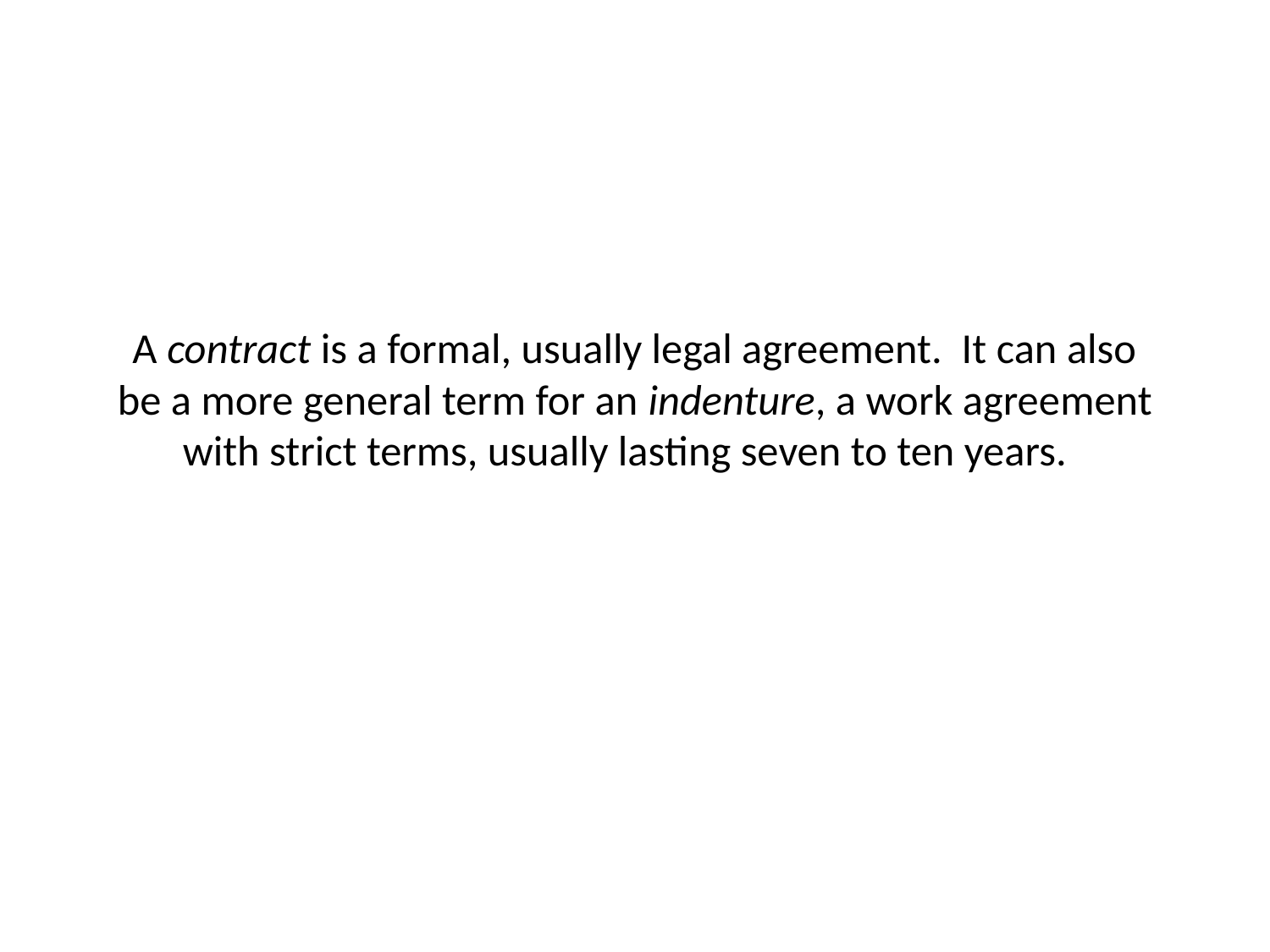

# A contract is a formal, usually legal agreement.  It can also be a more general term for an indenture, a work agreement with strict terms, usually lasting seven to ten years.